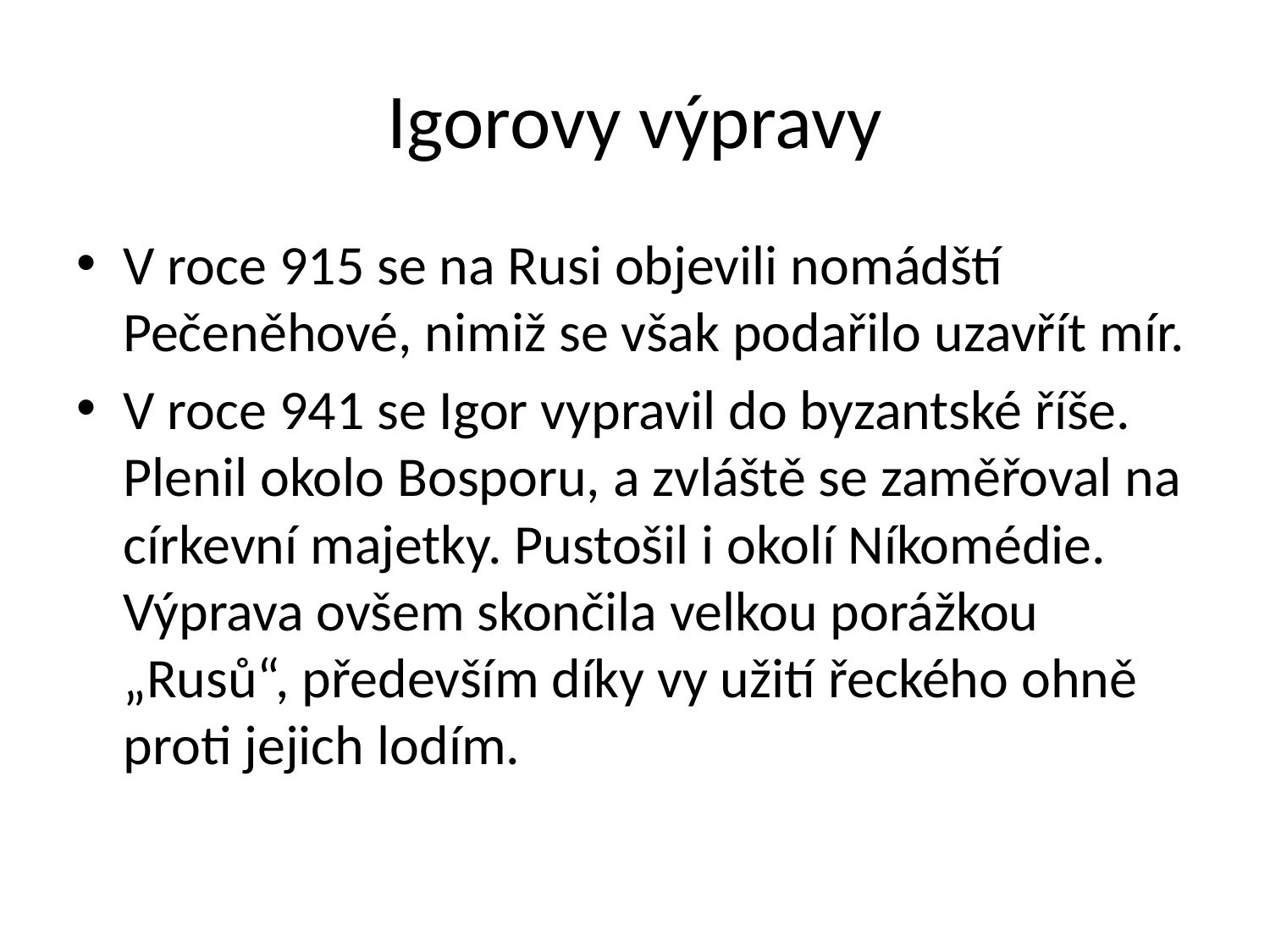

# Igorovy výpravy
V roce 915 se na Rusi objevili nomádští Pečeněhové, nimiž se však podařilo uzavřít mír.
V roce 941 se Igor vypravil do byzantské říše. Plenil okolo Bosporu, a zvláště se zaměřoval na církevní majetky. Pustošil i okolí Níkomédie. Výprava ovšem skončila velkou porážkou „Rusů“, především díky vy užití řeckého ohně proti jejich lodím.